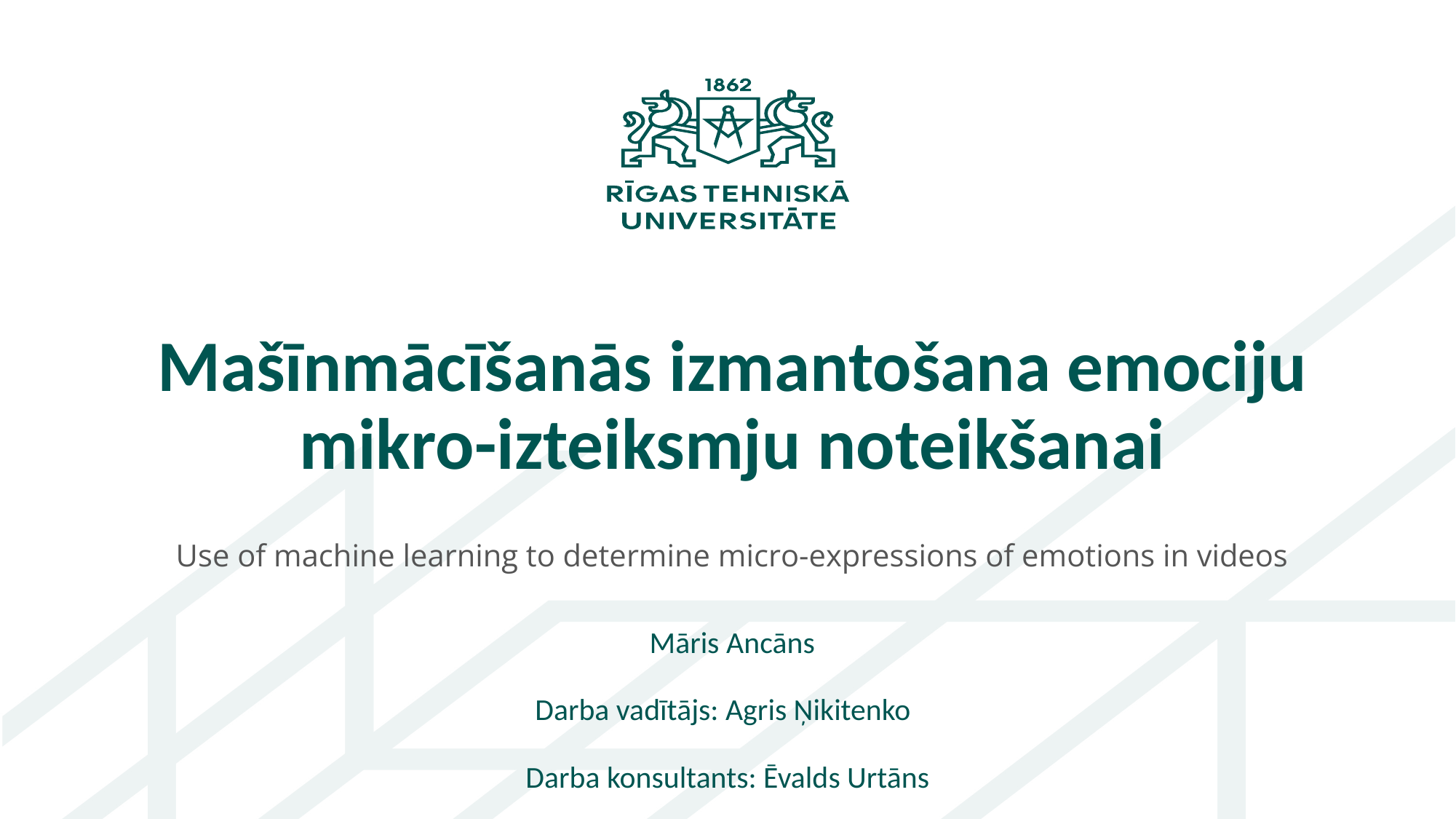

Mašīnmācīšanās izmantošana emociju mikro-izteiksmju noteikšanai
Use of machine learning to determine micro-expressions of emotions in videos
Māris Ancāns
Darba vadītājs: Agris Ņikitenko
Darba konsultants: Ēvalds Urtāns